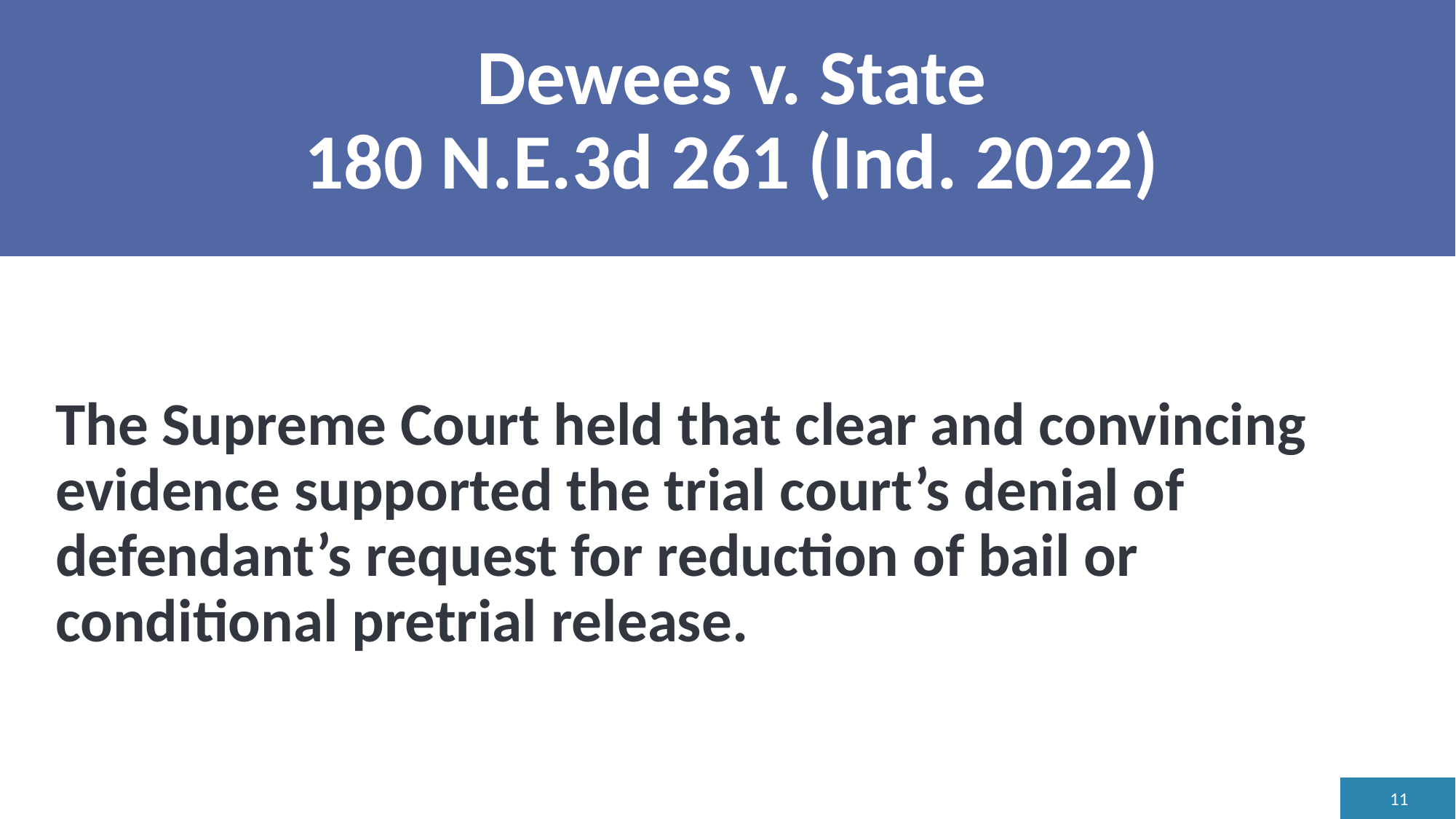

# Dewees v. State 180 N.E.3d 261 (Ind. 2022)
The Supreme Court held that clear and convincing evidence supported the trial court’s denial of defendant’s request for reduction of bail or conditional pretrial release.
11